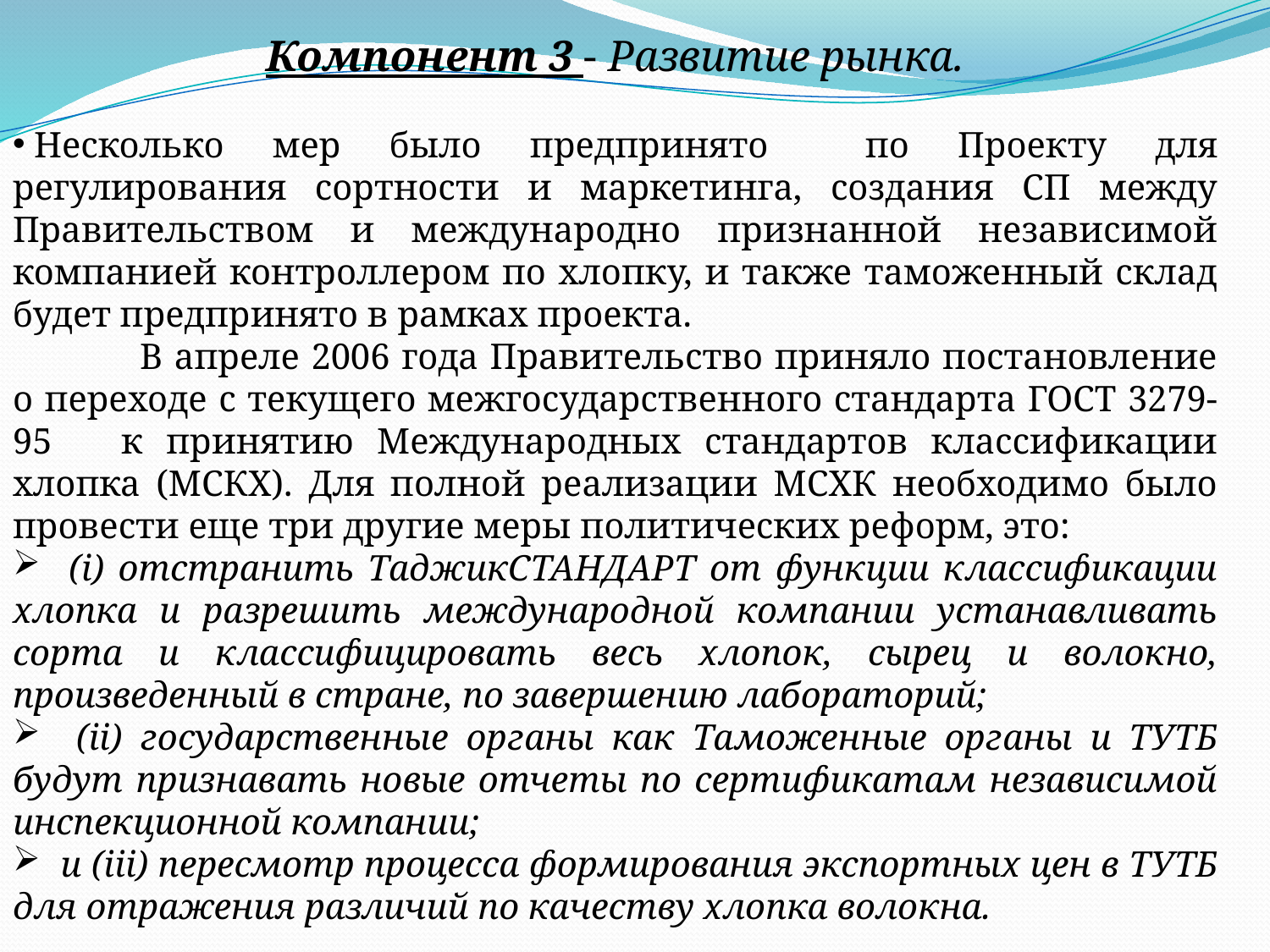

Компонент 3 - Развитие рынка.

 Несколько мер было предпринято  по Проекту для регулирования сортности и маркетинга, создания СП между Правительством и международно признанной независимой компанией контроллером по хлопку, и также таможенный склад будет предпринято в рамках проекта.
	В апреле 2006 года Правительство приняло постановление о переходе с текущего межгосударственного стандарта ГОСТ 3279-95   к принятию Международных стандартов классификации хлопка (МСКХ). Для полной реализации МСХК необходимо было провести еще три другие меры политических реформ, это:
  (i) отстранить ТаджикСТАНДАРТ от функции классификации хлопка и разрешить международной компании устанавливать сорта и классифицировать весь хлопок, сырец и волокно, произведенный в стране, по завершению лабораторий;
  (ii) государственные органы как Таможенные органы и ТУТБ будут признавать новые отчеты по сертификатам независимой инспекционной компании;
  и (iii) пересмотр процесса формирования экспортных цен в ТУТБ для отражения различий по качеству хлопка волокна.